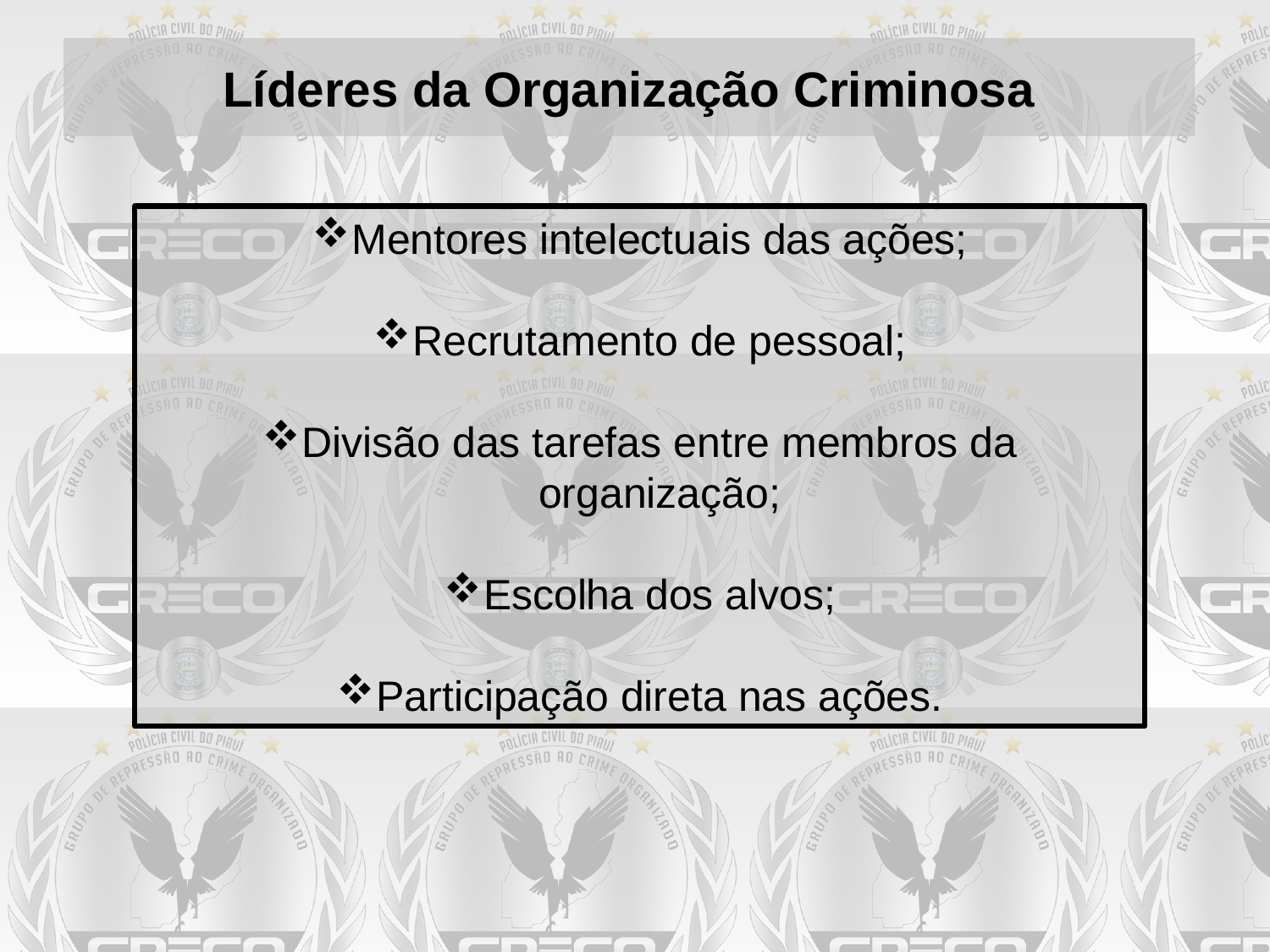

# Líderes da Organização Criminosa
Mentores intelectuais das ações;

Recrutamento de pessoal;

Divisão das tarefas entre membros da organização;

Escolha dos alvos;

Participação direta nas ações.